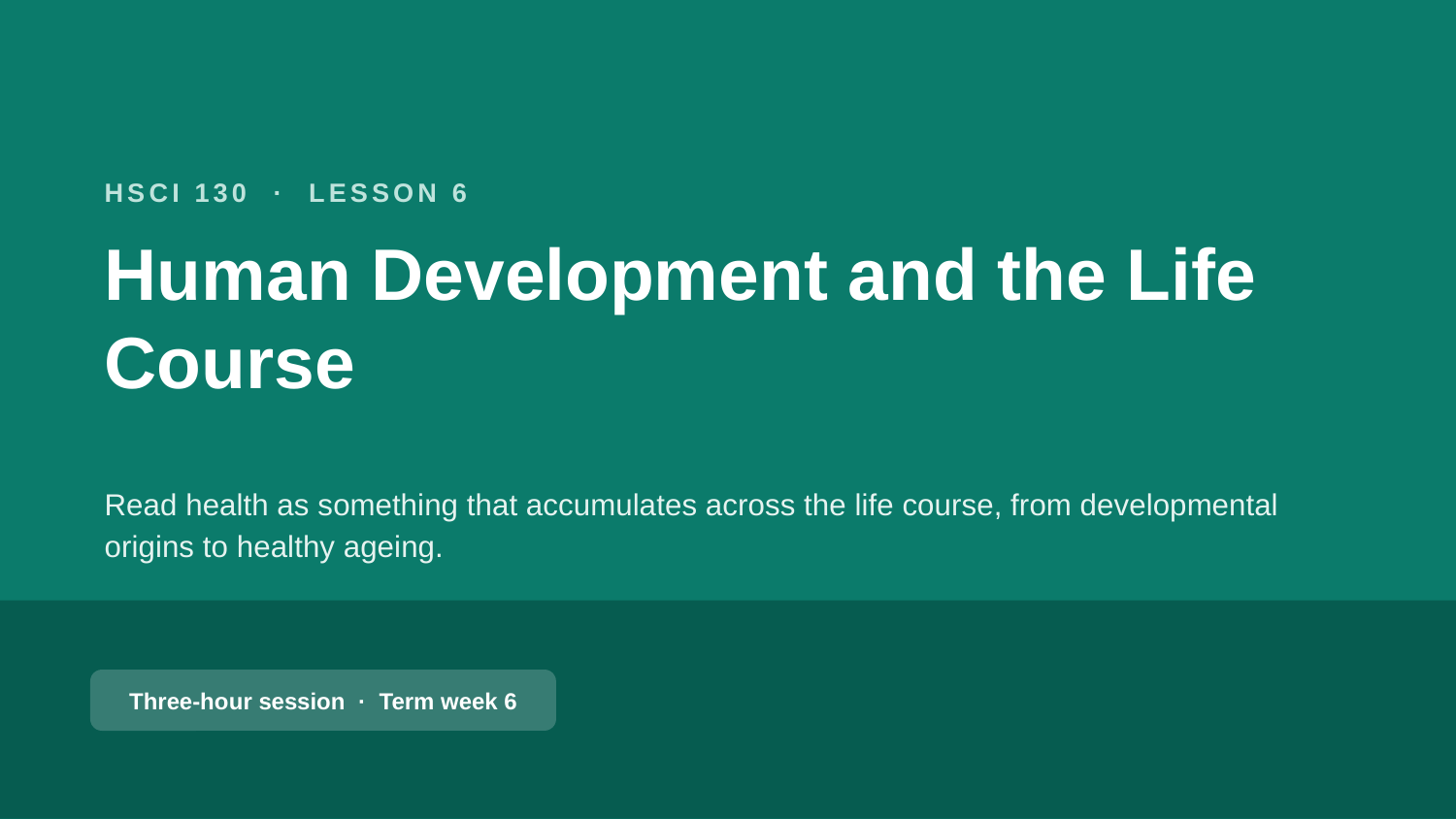

HSCI 130  ·  LESSON 6
Human Development and the Life Course
Read health as something that accumulates across the life course, from developmental origins to healthy ageing.

Three-hour session  ·  Term week 6